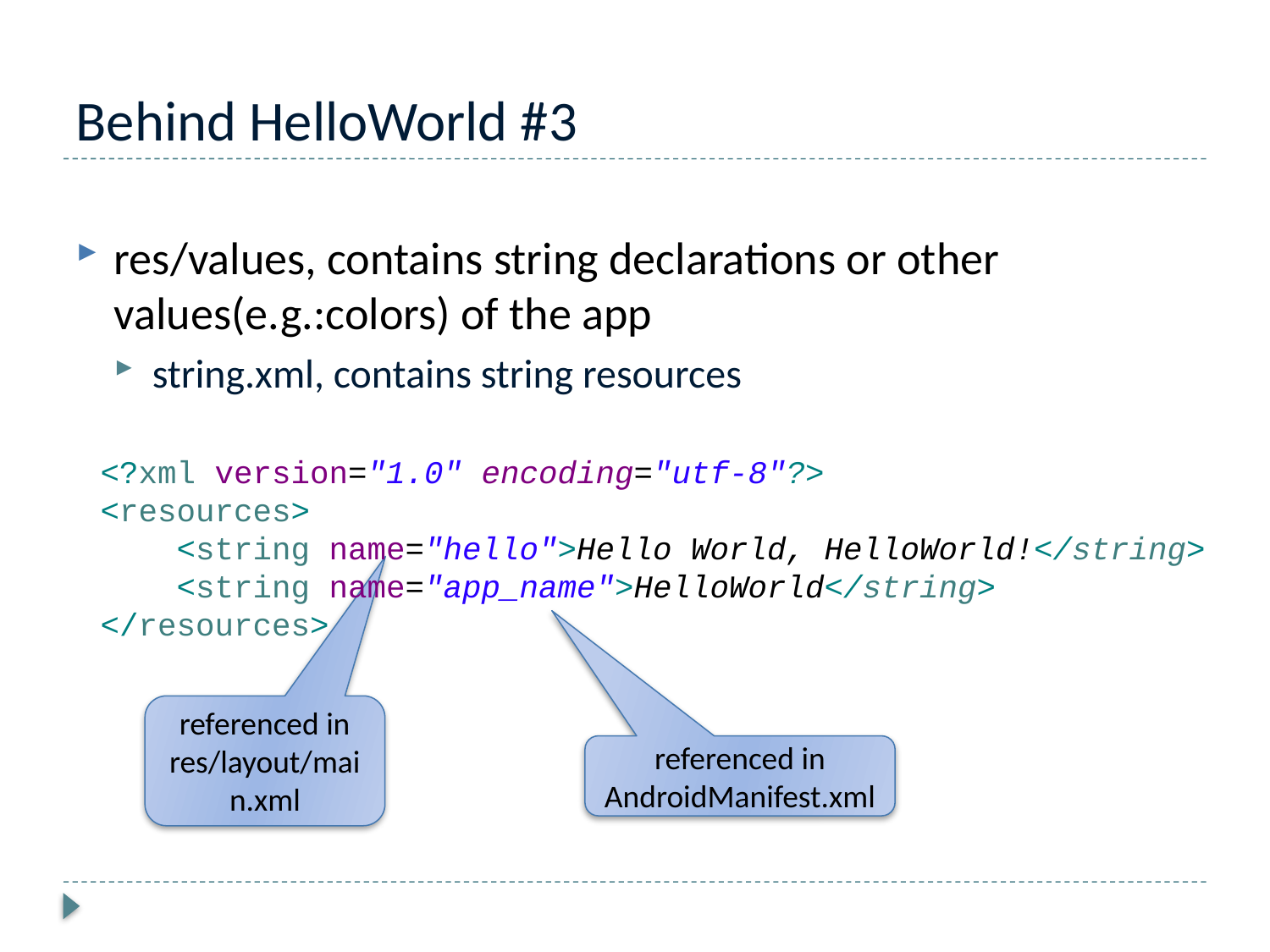

# Behind HelloWorld #3
res/values, contains string declarations or other values(e.g.:colors) of the app
string.xml, contains string resources
<?xml version="1.0" encoding="utf-8"?>
<resources>
    <string name="hello">Hello World, HelloWorld!</string>
    <string name="app_name">HelloWorld</string>
</resources>

referenced in res/layout/main.xml
referenced in AndroidManifest.xml